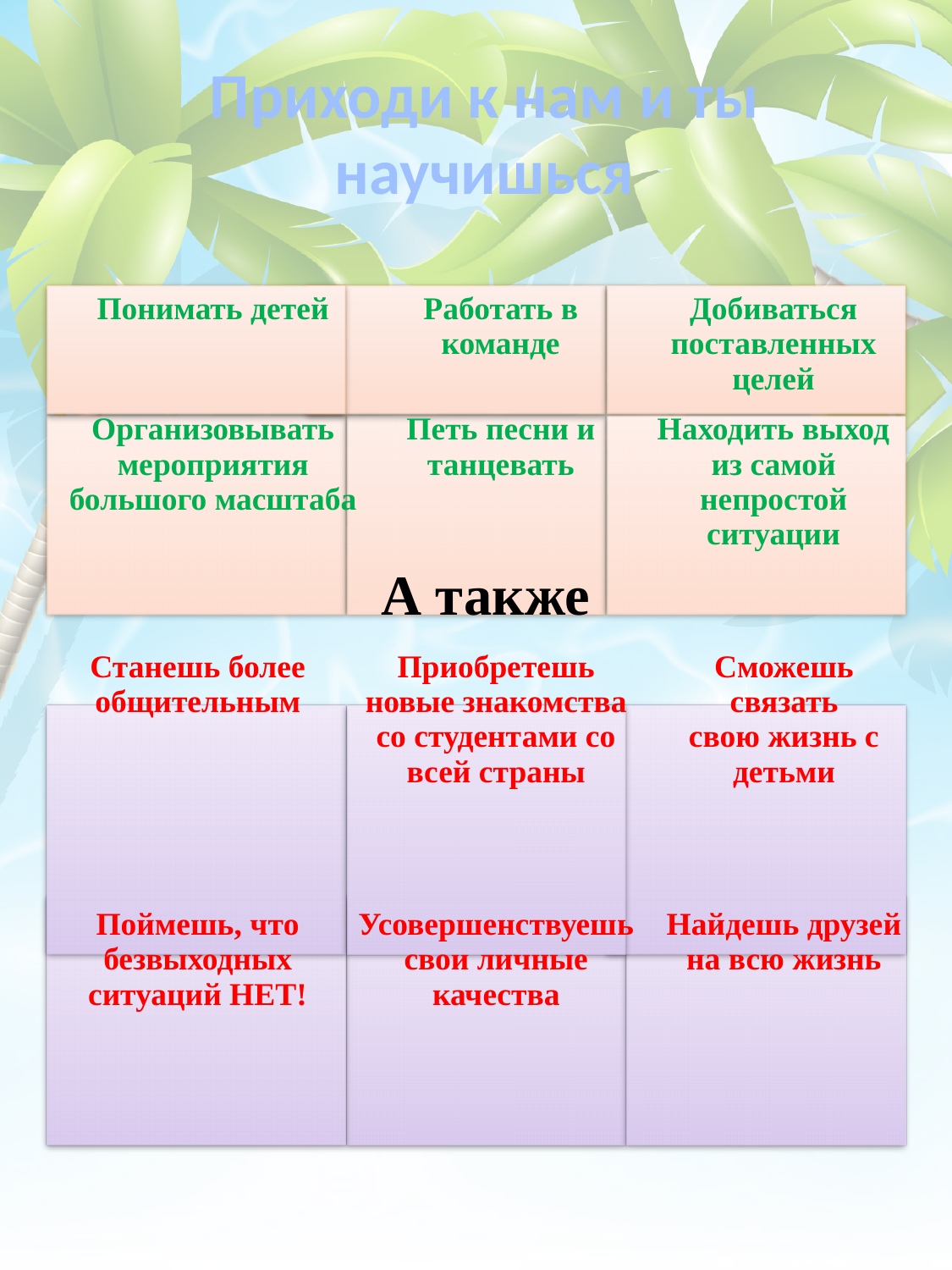

# Приходи к нам и ты научишься

| Понимать детей |  | Работать в команде | Добиваться поставленных целей |  |
| --- | --- | --- | --- | --- |
| Организовывать мероприятия большого масштаба |  | Петь песни и танцевать | Находить выход из самой непростой ситуации |  |
| А также |  |  |  |  |
| Станешь более общительным | Приобретешь новые знакомства со студентами со всей страны |  |  | Сможешь связать свою жизнь с детьми |
| Поймешь, что безвыходных ситуаций НЕТ! | Усовершенствуешь свои личные качества |  |  | Найдешь друзей на всю жизнь |
|  |  |  |  |  |